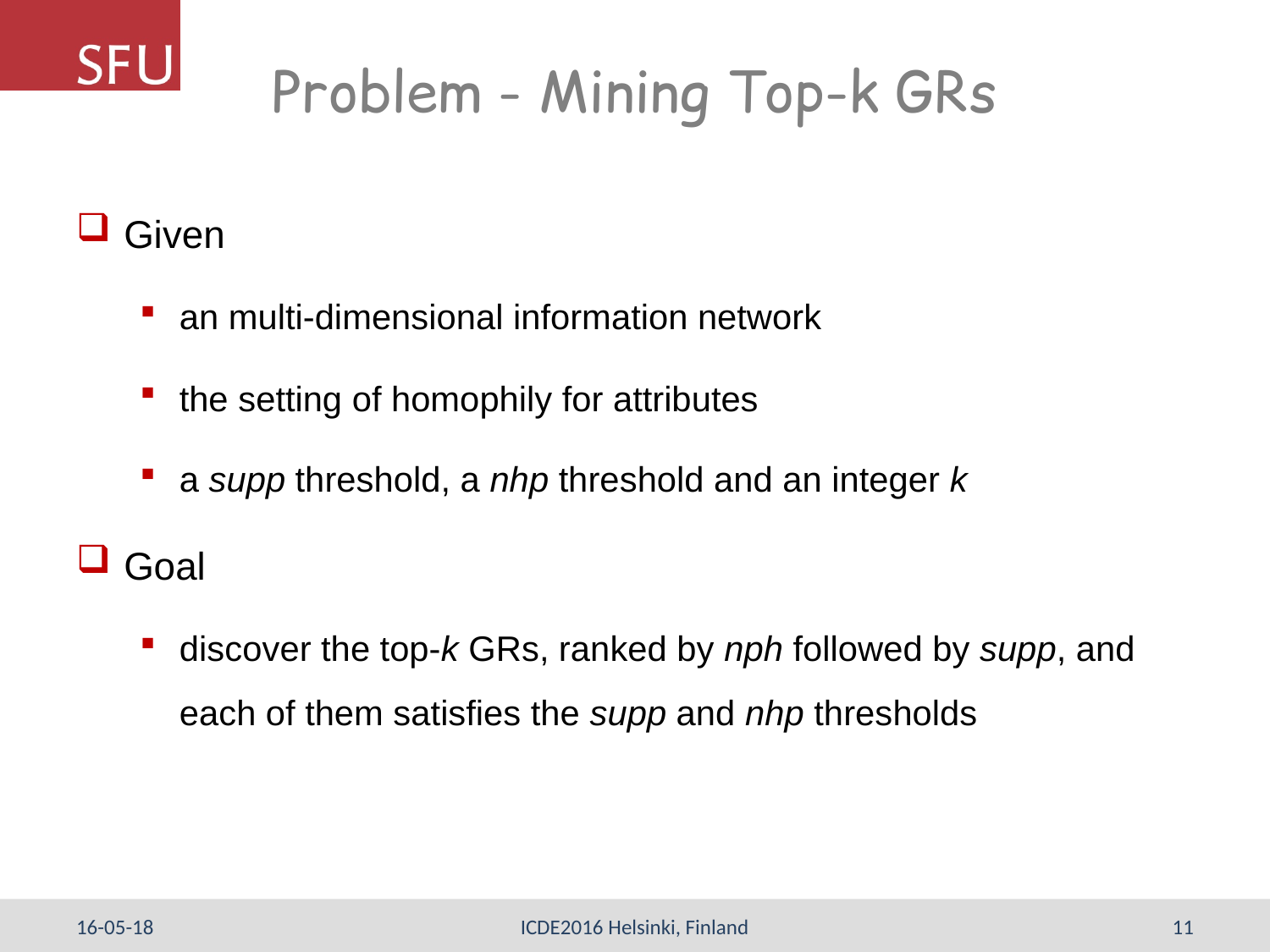

# Problem - Mining Top-k GRs
Given
an multi-dimensional information network
the setting of homophily for attributes
a supp threshold, a nhp threshold and an integer k
Goal
discover the top-k GRs, ranked by nph followed by supp, and each of them satisfies the supp and nhp thresholds

16-05-18
ICDE2016 Helsinki, Finland
11